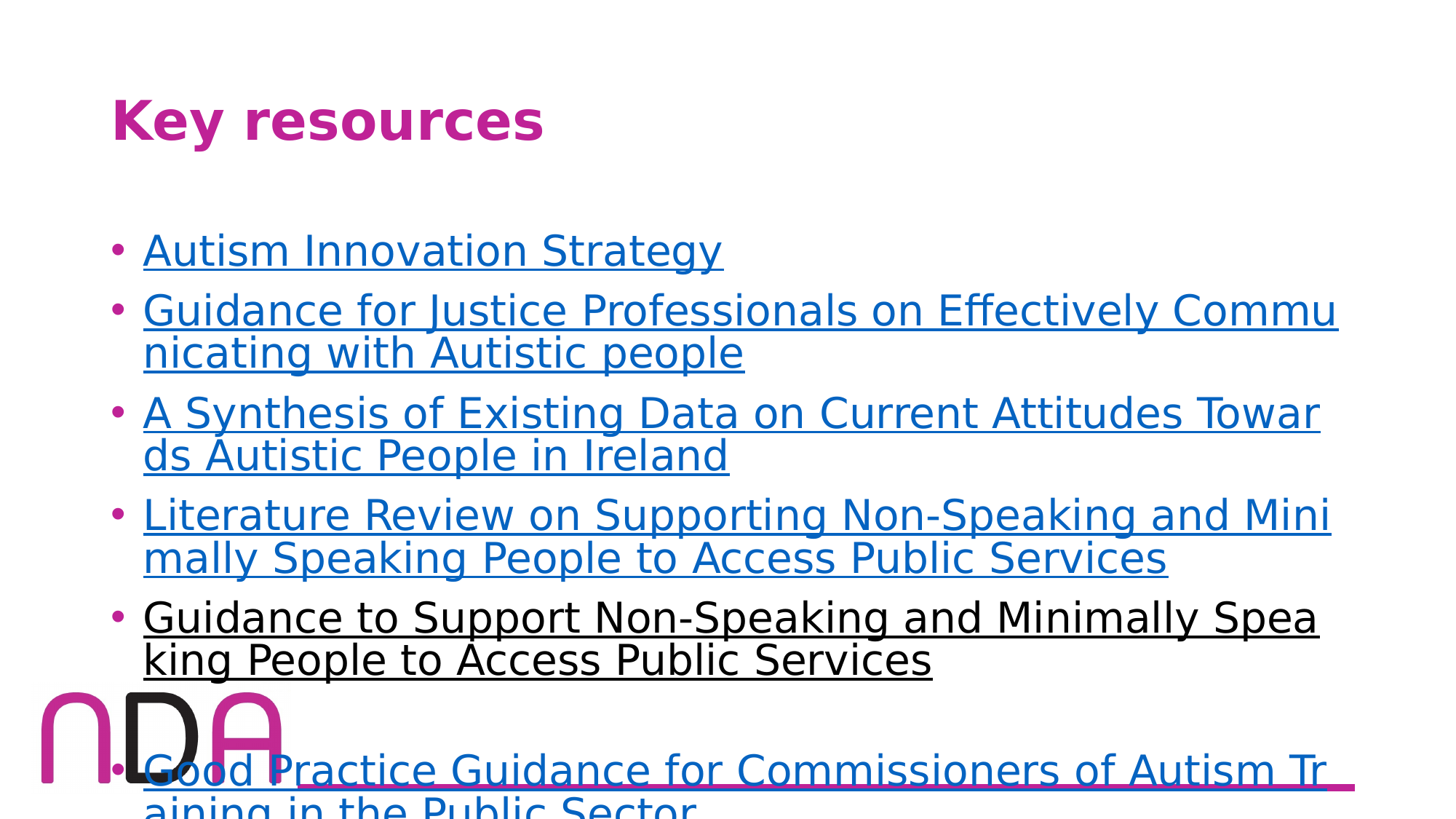

# Key resources
Autism Innovation Strategy
Guidance for Justice Professionals on Effectively Communicating with Autistic people
A Synthesis of Existing Data on Current Attitudes Towards Autistic People in Ireland
Literature Review on Supporting Non-Speaking and Minimally Speaking People to Access Public Services
Guidance to Support Non-Speaking and Minimally Speaking People to Access Public Services
Good Practice Guidance for Commissioners of Autism Training in the Public Sector